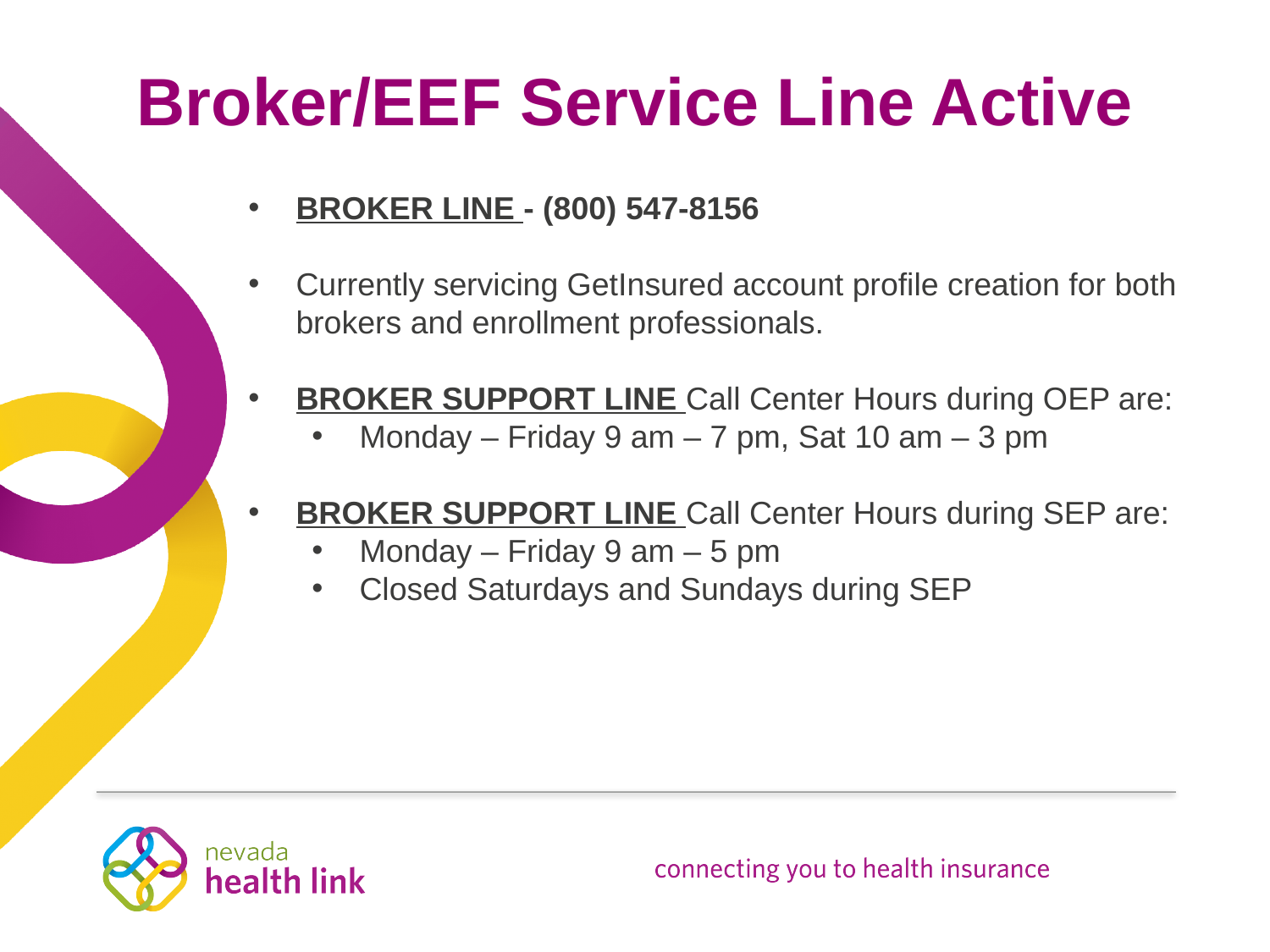

# Broker/EEF Service Line Active
BROKER LINE - (800) 547-8156

Currently servicing GetInsured account profile creation for both brokers and enrollment professionals.

BROKER SUPPORT LINE Call Center Hours during OEP are:
Monday – Friday 9 am – 7 pm, Sat 10 am – 3 pm

BROKER SUPPORT LINE Call Center Hours during SEP are:
Monday – Friday 9 am – 5 pm
Closed Saturdays and Sundays during SEP